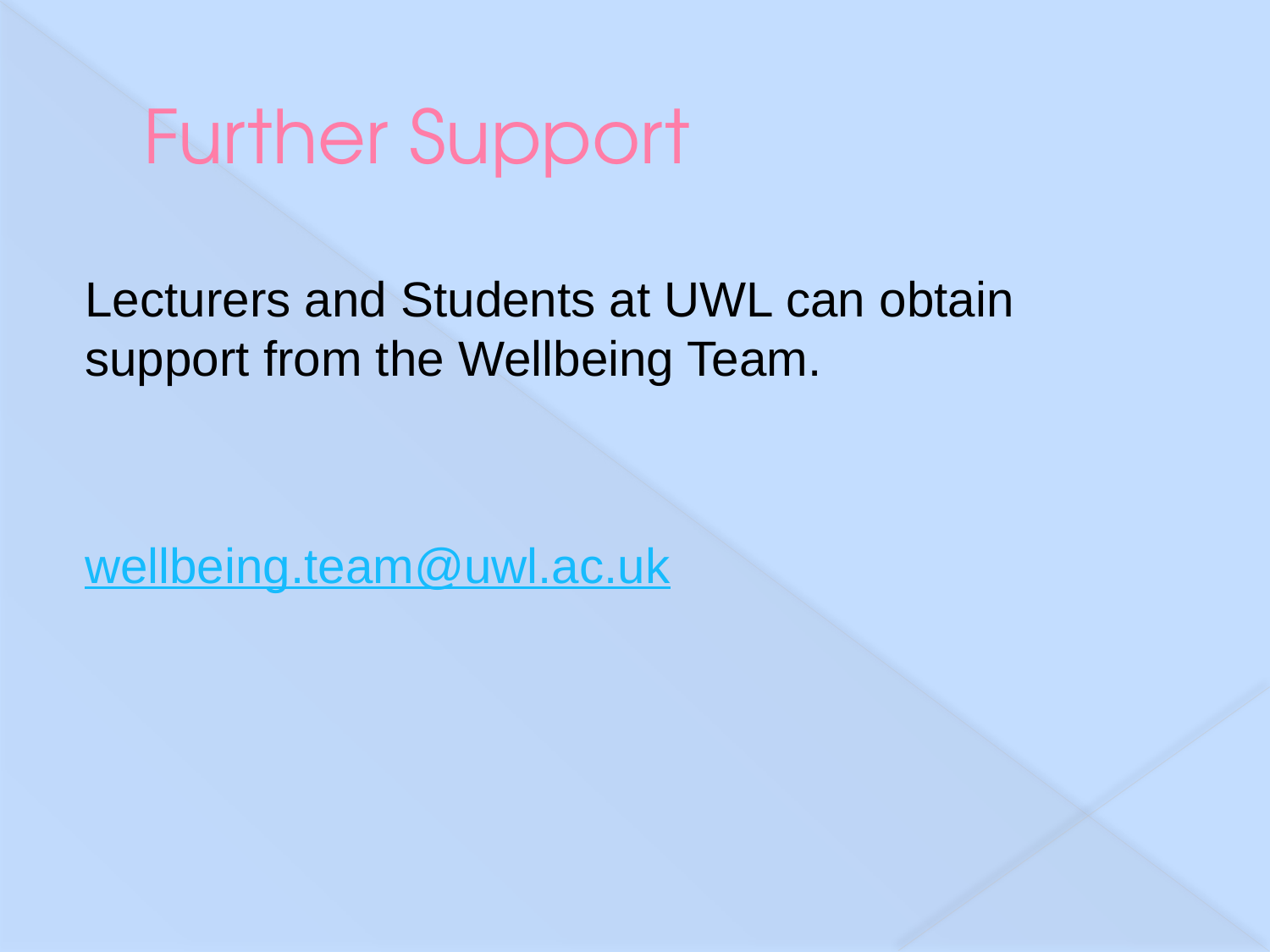

# Further Support
Lecturers and Students at UWL can obtain support from the Wellbeing Team.

wellbeing.team@uwl.ac.uk